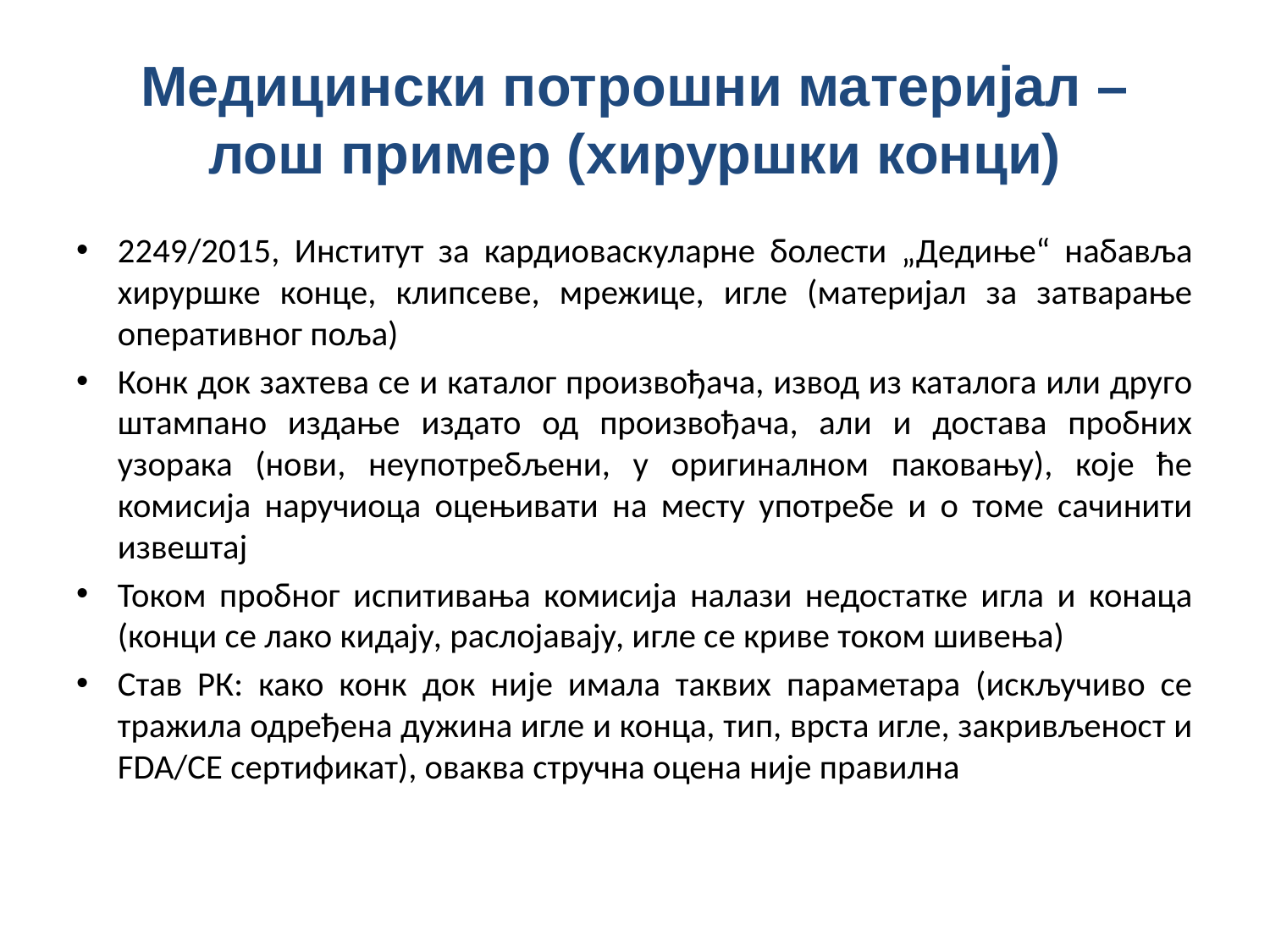

# Медицински потрошни материјал – лош пример (хируршки конци)
2249/2015, Институт за кардиоваскуларне болести „Дедиње“ набавља хируршке конце, клипсеве, мрежице, игле (материјал за затварање оперативног поља)
Конк док захтева се и каталог произвођача, извод из каталога или друго штампано издање издато од произвођача, али и достава пробних узорака (нови, неупотребљени, у оригиналном паковању), које ће комисија наручиоца оцењивати на месту употребе и о томе сачинити извештај
Током пробног испитивања комисија налази недостатке игла и конаца (конци се лако кидају, раслојавају, игле се криве током шивења)
Став РК: како конк док није имала таквих параметара (искључиво се тражила одређена дужина игле и конца, тип, врста игле, закривљеност и FDA/CE сертификат), оваква стручна оцена није правилна